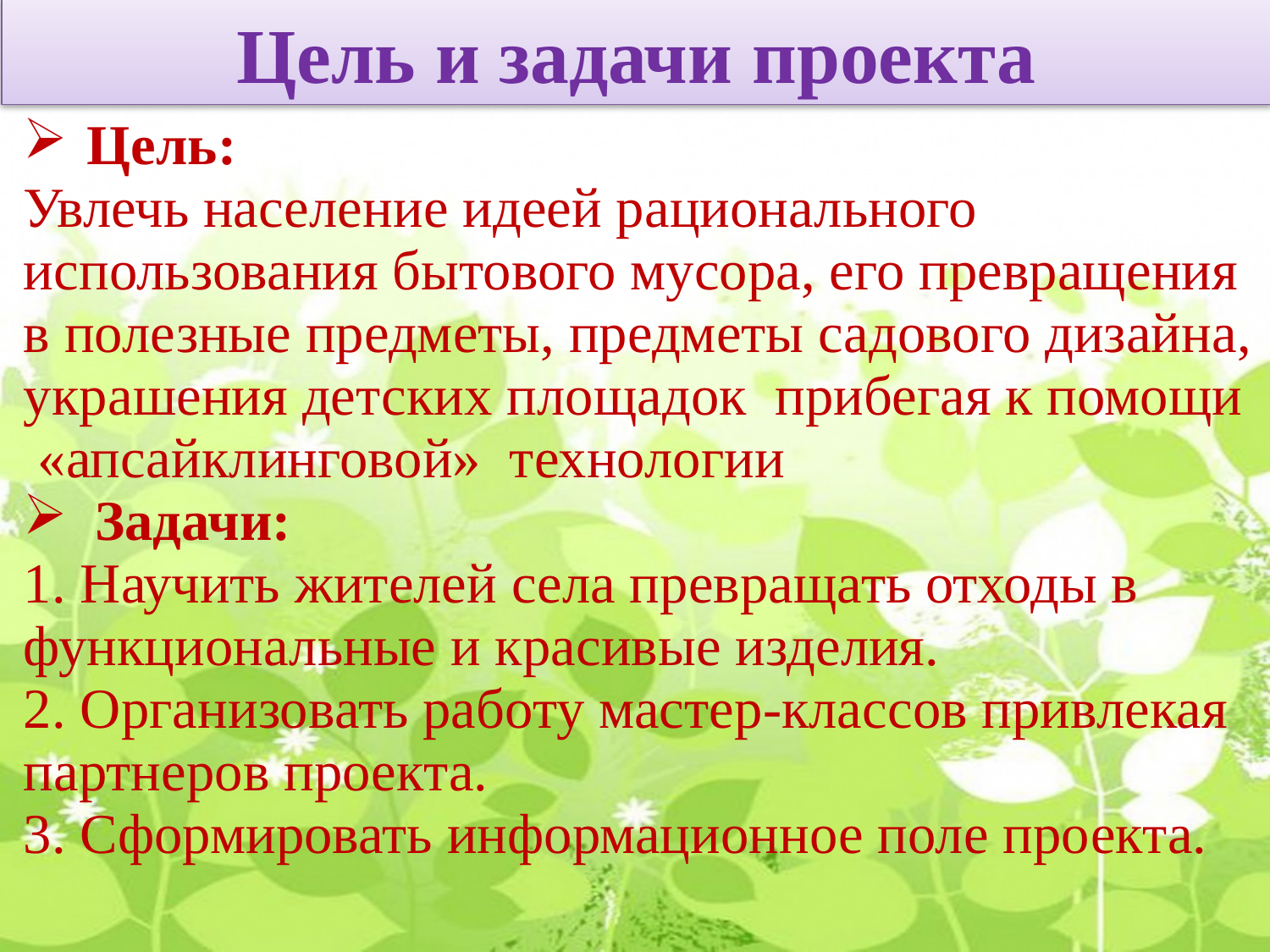

Цель и задачи проекта
| Цель: Увлечь население идеей рационального использования бытового мусора, его превращения в полезные предметы, предметы садового дизайна, украшения детских площадок прибегая к помощи «апсайклинговой» технологии Задачи: 1. Научить жителей села превращать отходы в функциональные и красивые изделия. 2. Организовать работу мастер-классов привлекая партнеров проекта. 3. Сформировать информационное поле проекта. |
| --- |